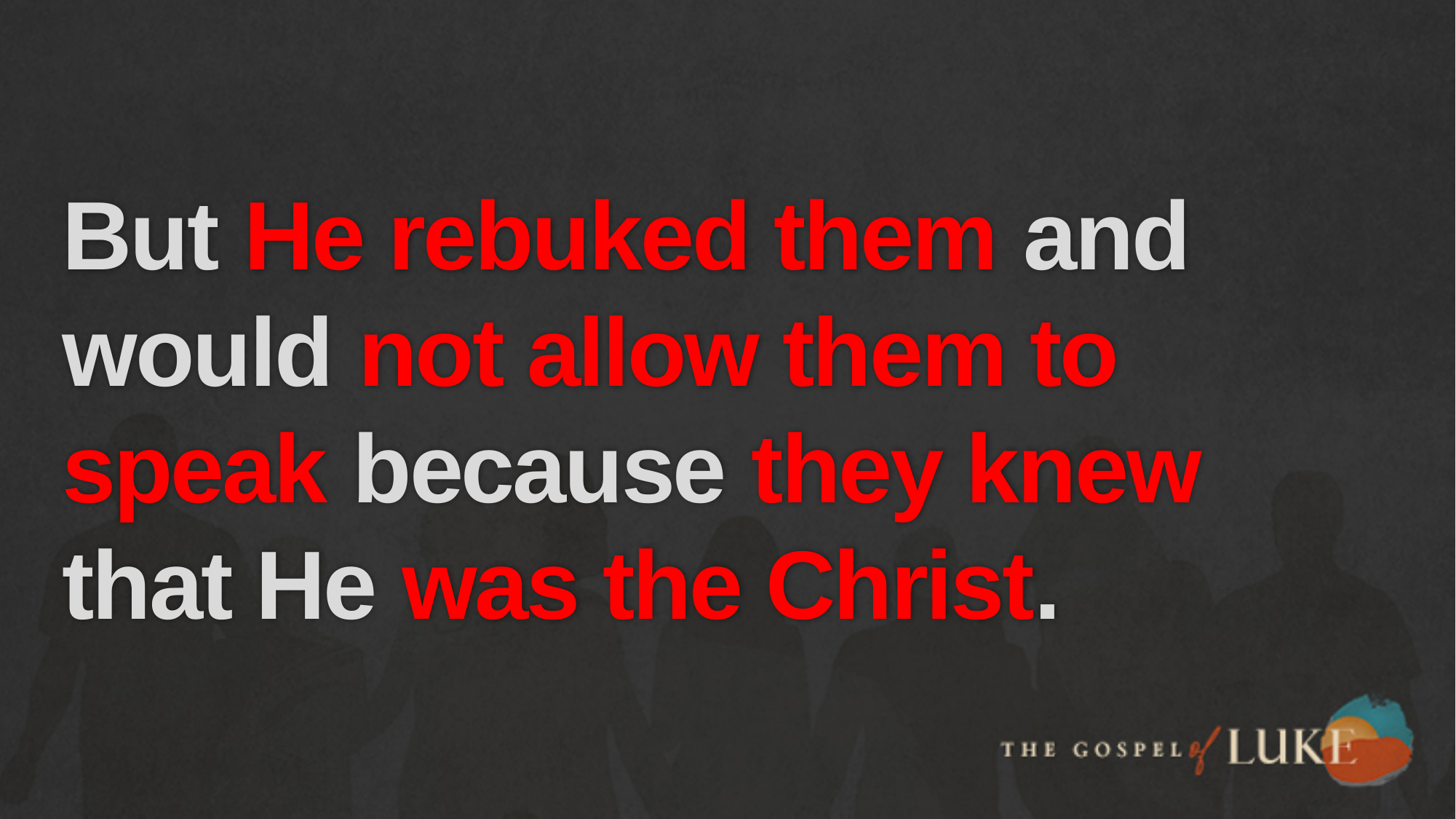

# But He rebuked them and would not allow them to speak because they knew that He was the Christ.